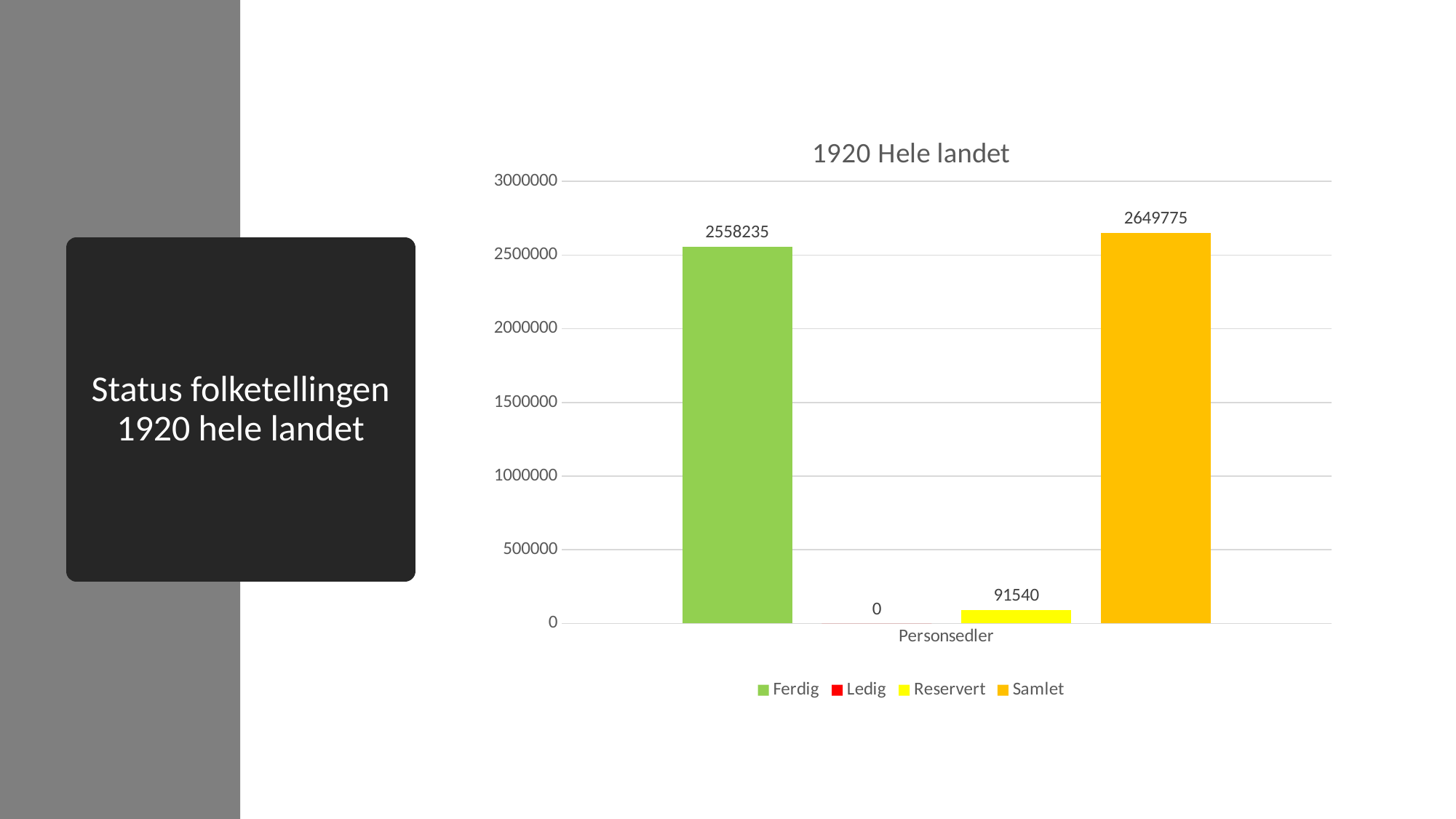

### Chart: 1920 Hele landet

| Category | Ferdig | Ledig | Reservert | Samlet |
|---|---|---|---|---|
| Personsedler | 2558235.0 | 0.0 | 91540.0 | 2649775.0 |
# Status folketellingen 1920 hele landet